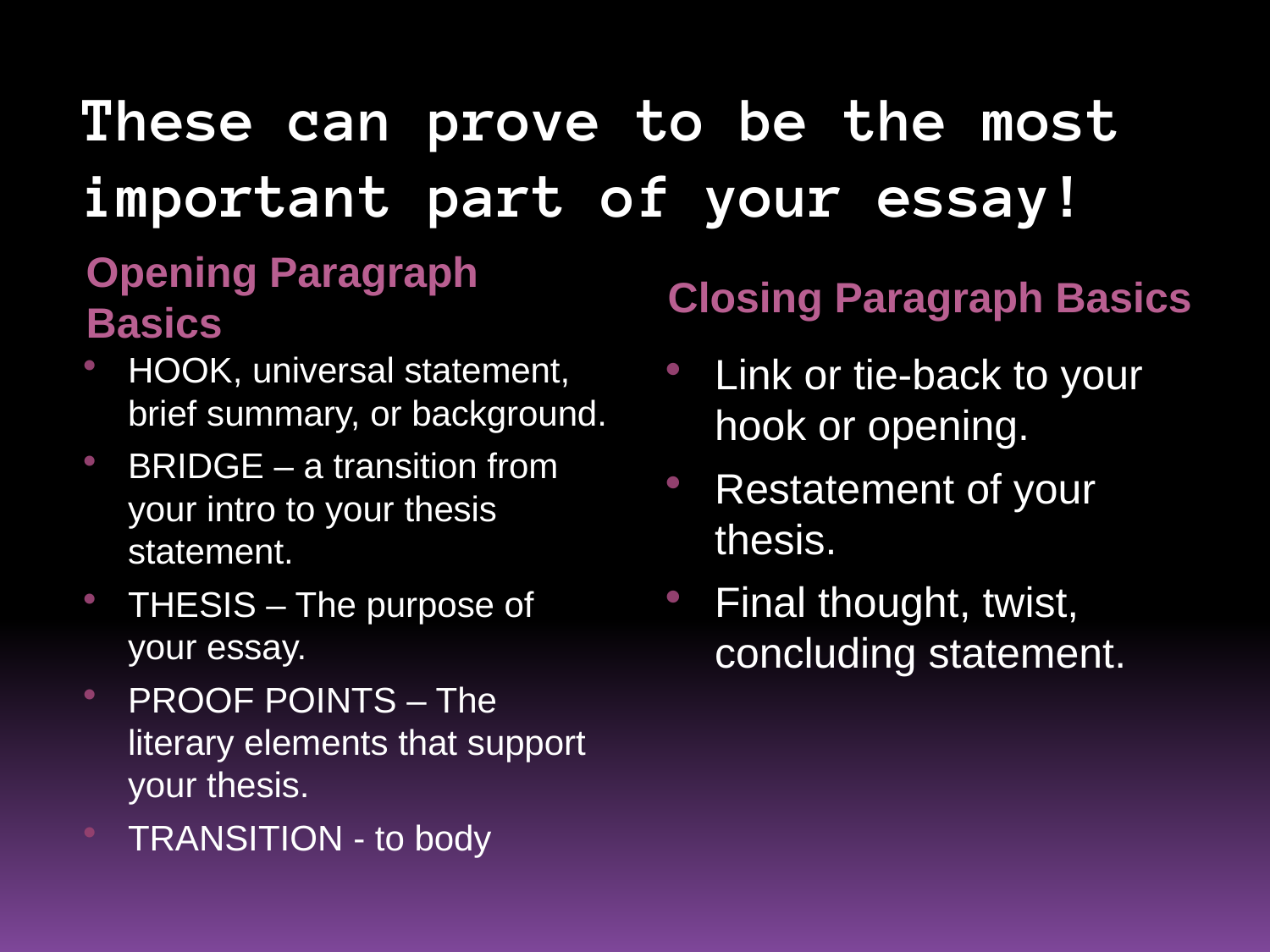

# These can prove to be the most important part of your essay!
Opening Paragraph Basics
Closing Paragraph Basics
HOOK, universal statement, brief summary, or background.
BRIDGE – a transition from your intro to your thesis statement.
THESIS – The purpose of your essay.
PROOF POINTS – The literary elements that support your thesis.
TRANSITION - to body
Link or tie-back to your hook or opening.
Restatement of your thesis.
Final thought, twist, concluding statement.